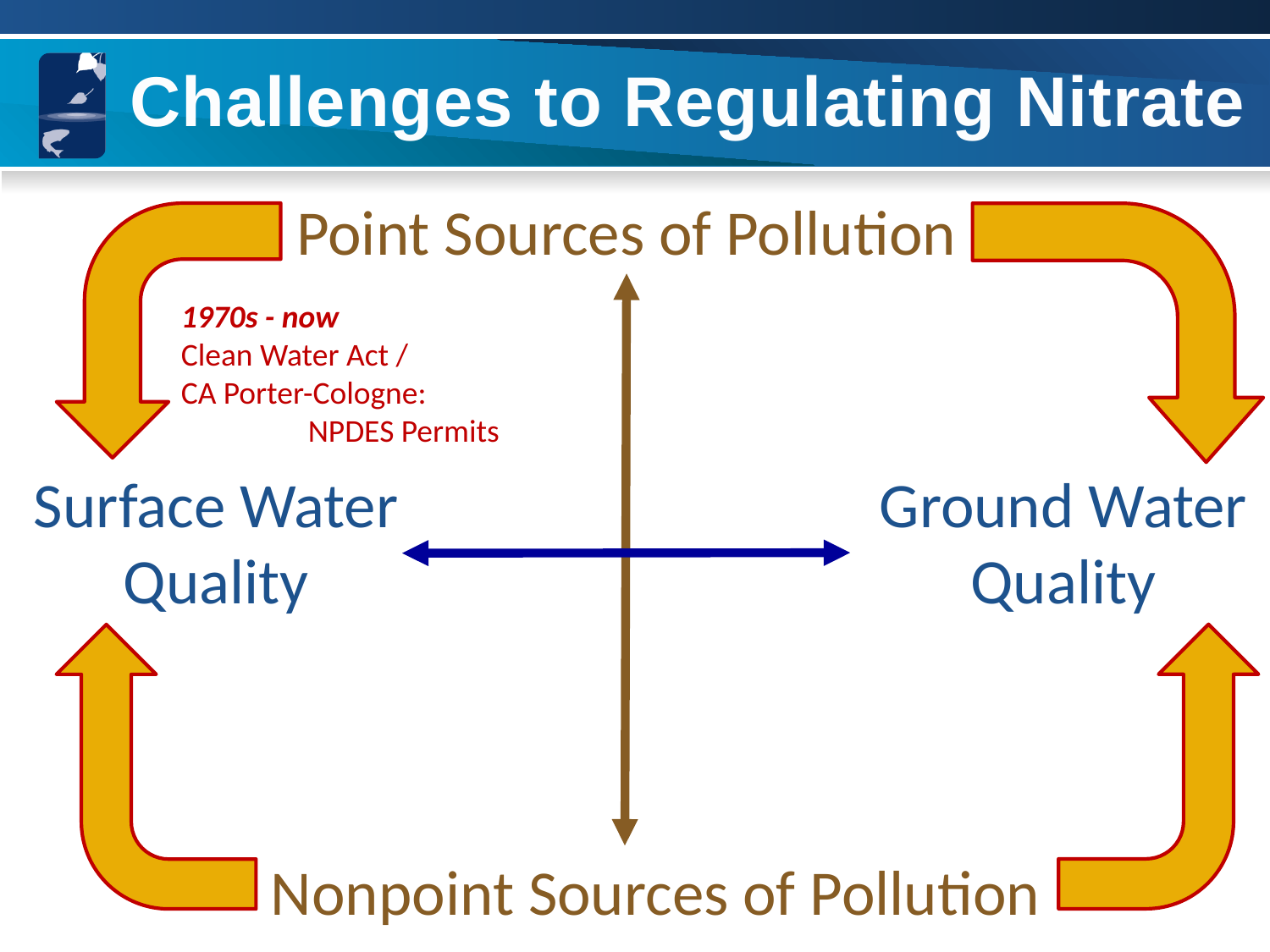

# Challenges to Regulating Nitrate
Point Sources of Pollution

1970s - now
Clean Water Act /
CA Porter-Cologne:                           	NPDES Permits
Surface Water Quality
Ground Water Quality

Nonpoint Sources of Pollution